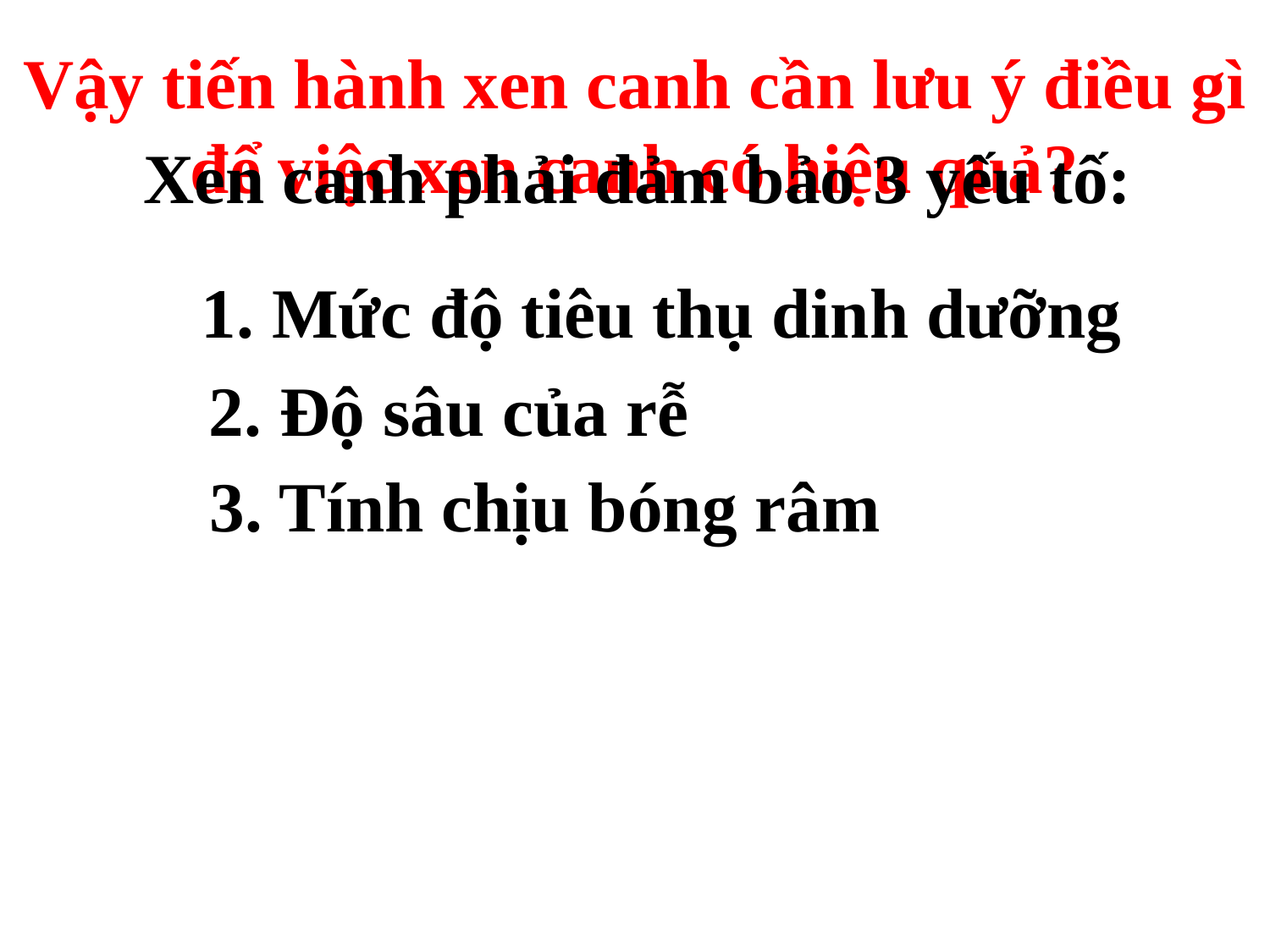

Vậy tiến hành xen canh cần lưu ý điều gì để việc xen canh có hiệu quả?
Xen canh phải đảm bảo 3 yếu tố:
1. Mức độ tiêu thụ dinh dưỡng
2. Độ sâu của rễ
3. Tính chịu bóng râm